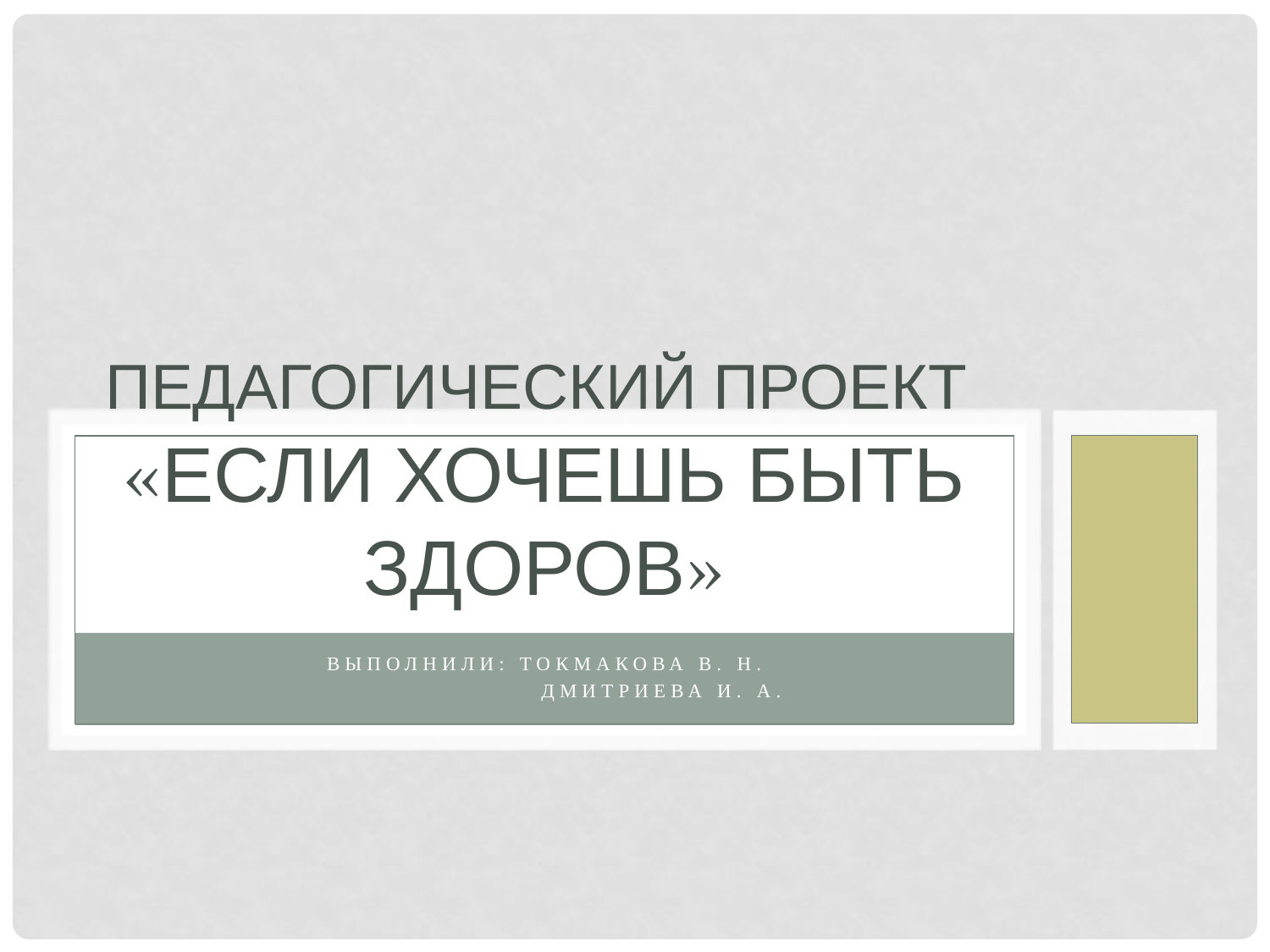

# Педагогический проект  «Если хочешь быть здоров»
Выполнили: Токмакова В. Н.
                       Дмитриева И. А.